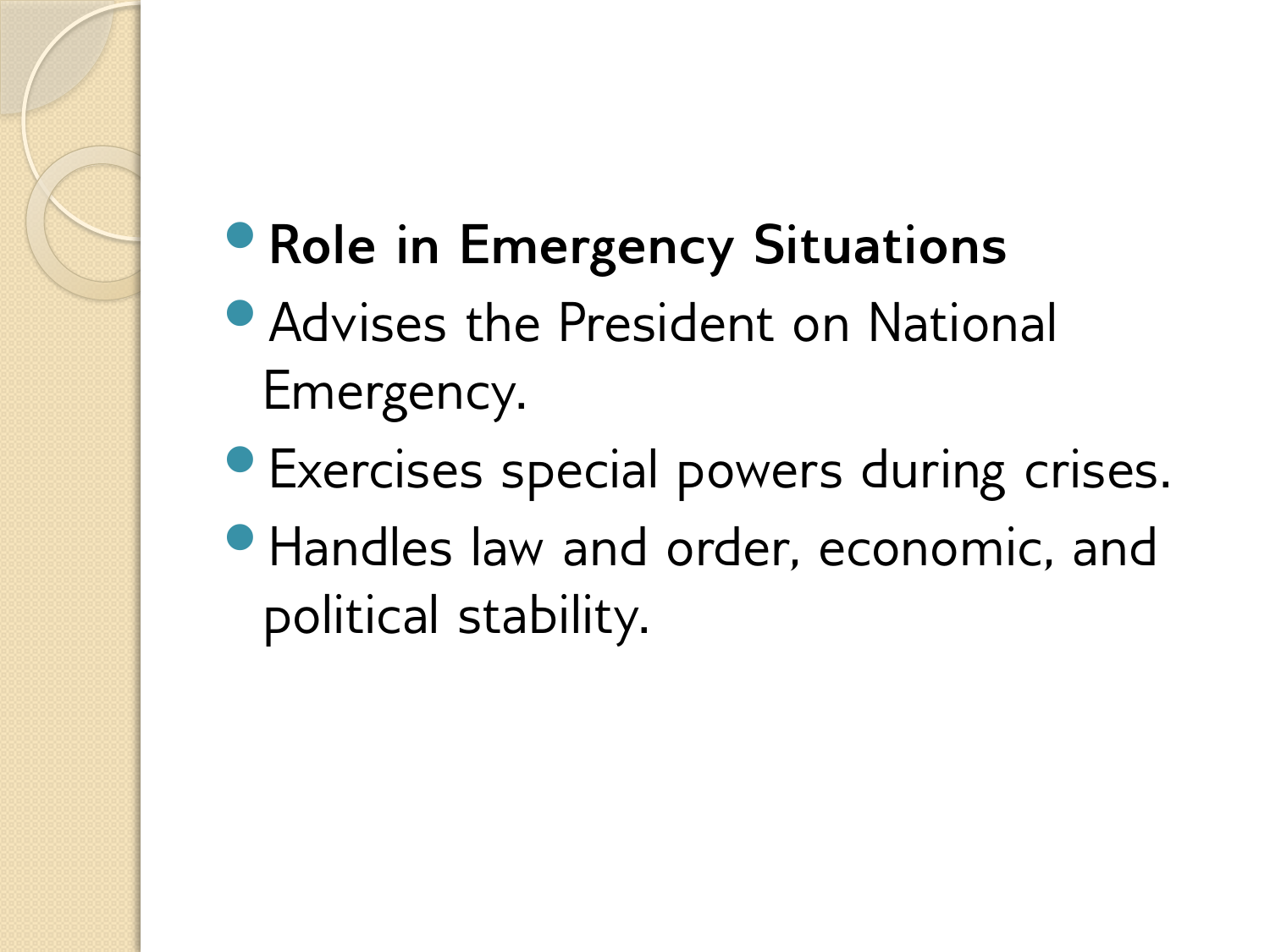

#
Role in Emergency Situations
Advises the President on National Emergency.
Exercises special powers during crises.
Handles law and order, economic, and political stability.